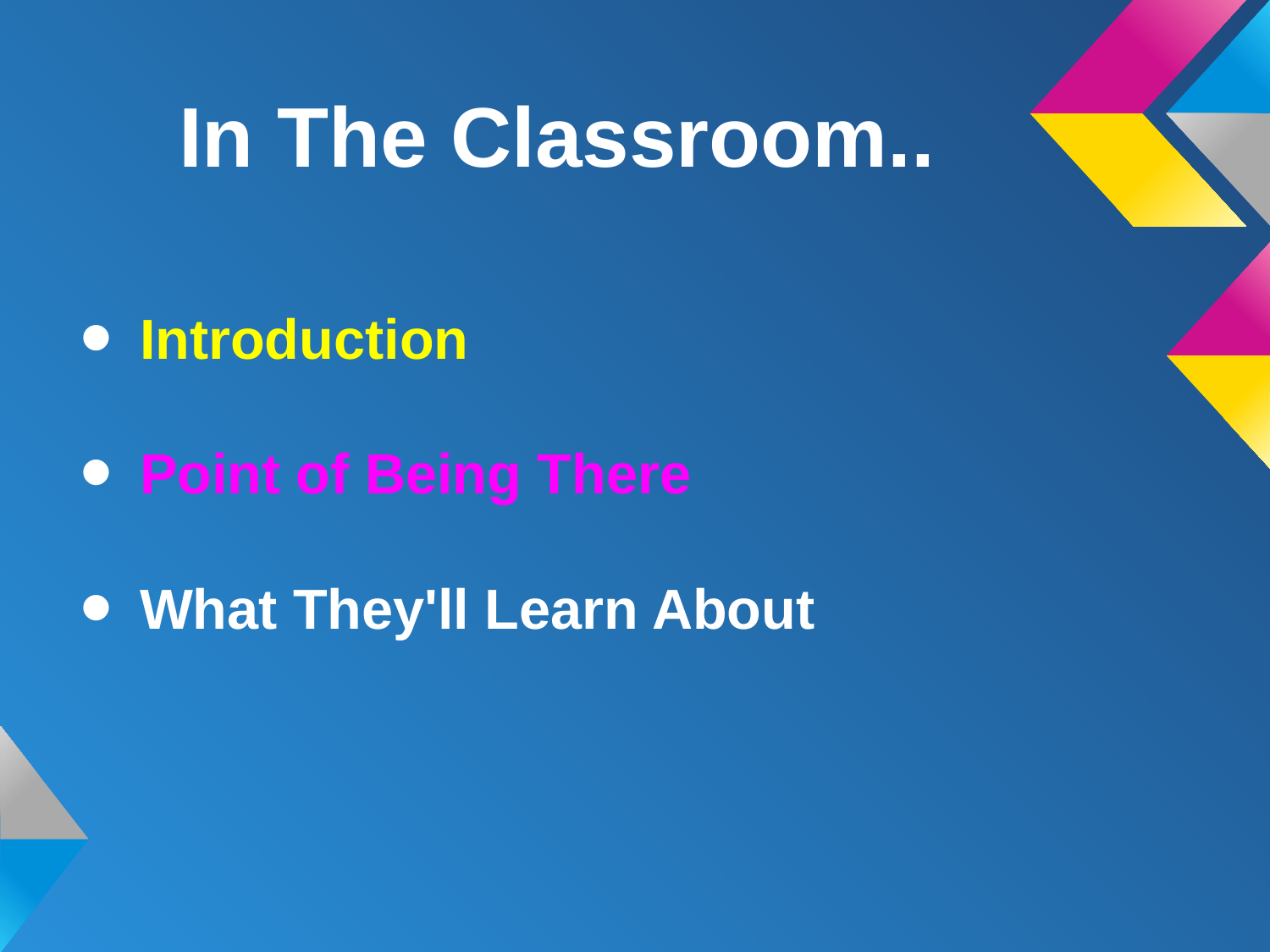

# In The Classroom..

Introduction

Point of Being There

What They'll Learn About